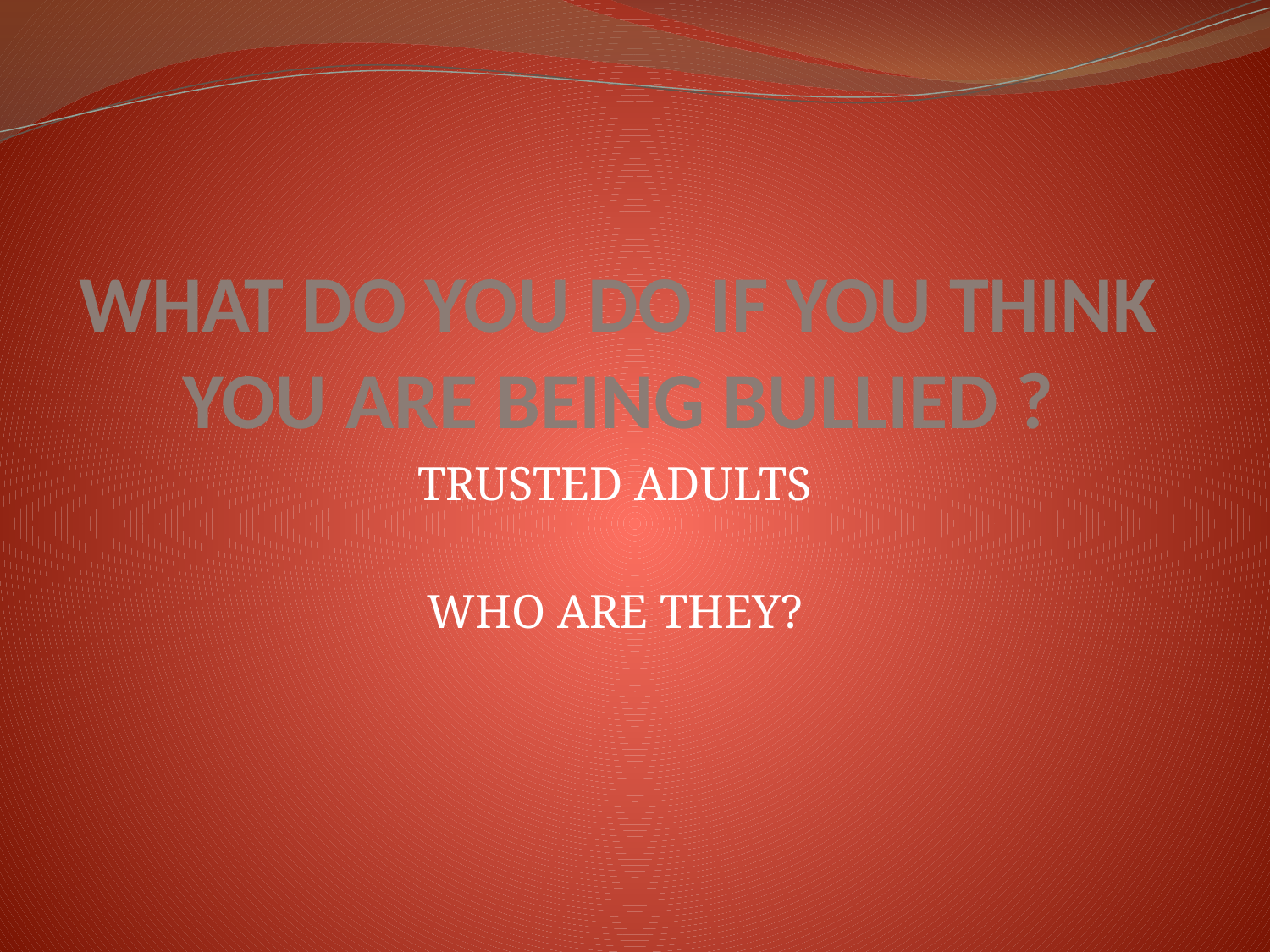

# WHAT DO YOU DO IF YOU THINK YOU ARE BEING BULLIED ?
TRUSTED ADULTS

WHO ARE THEY?